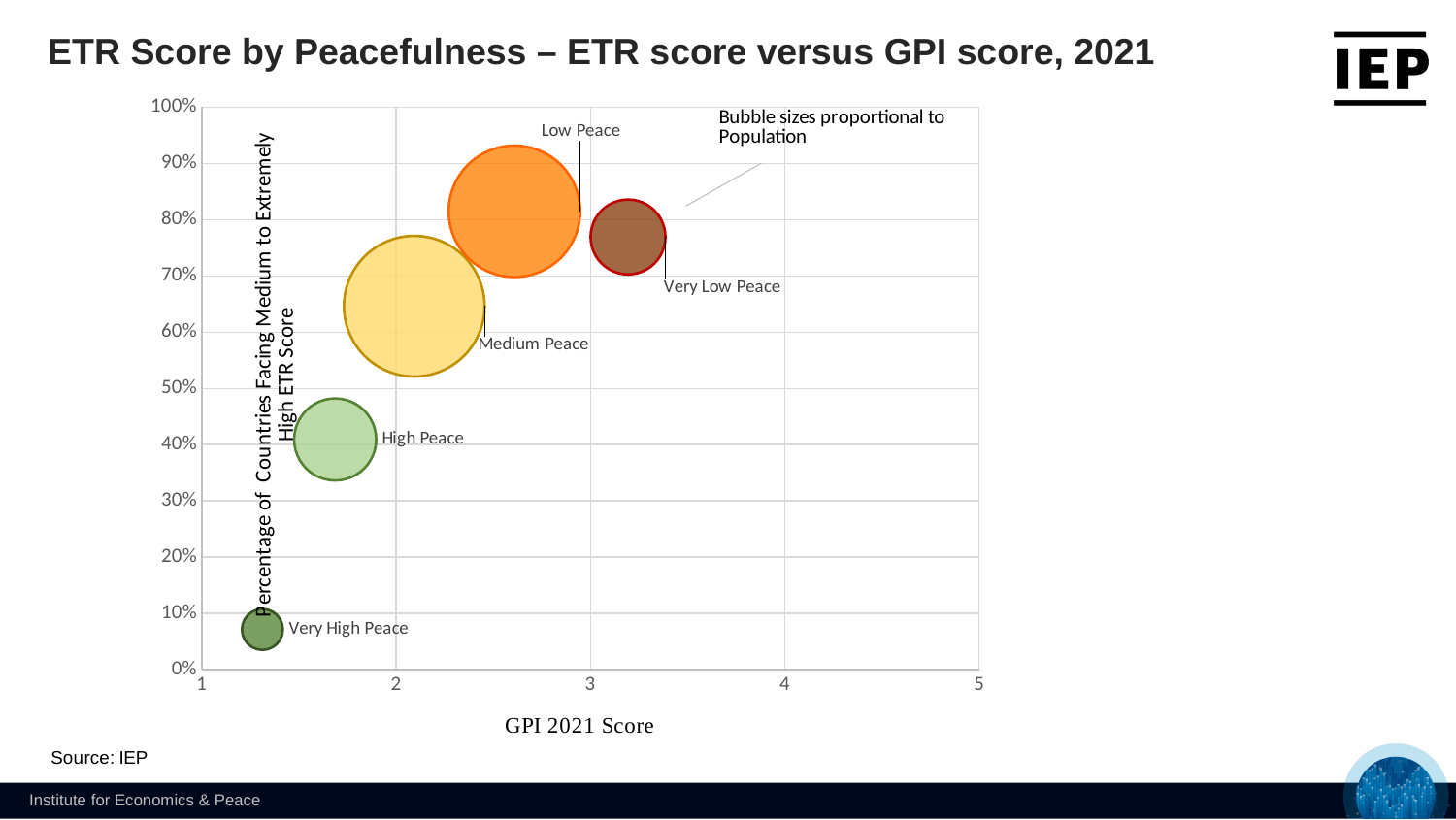

ETR Score by Peacefulness – ETR score versus GPI score, 2021

### Chart

| Category |  |
|---|---|